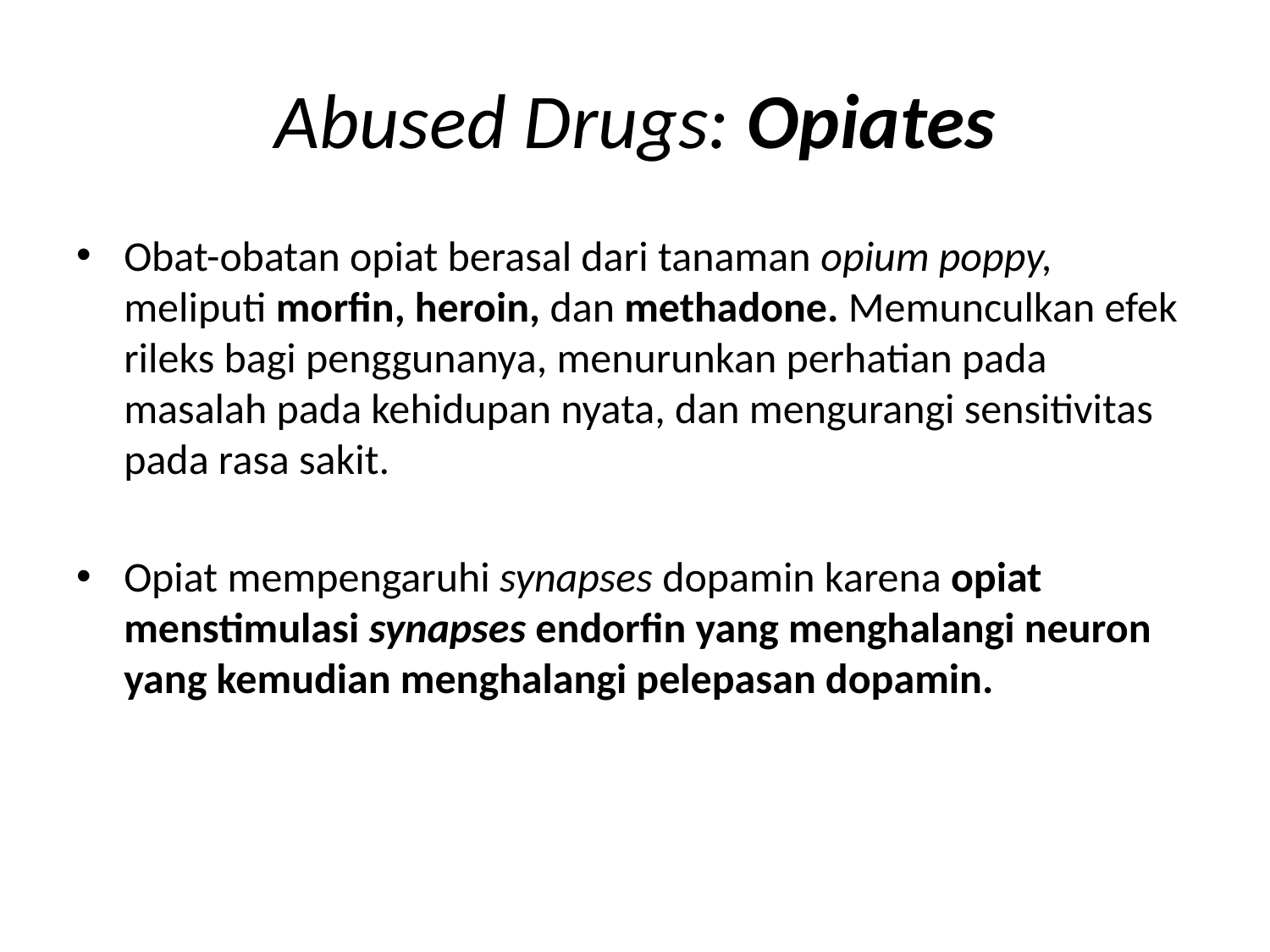

# Abused Drugs: Opiates
Obat-obatan opiat berasal dari tanaman opium poppy, meliputi morfin, heroin, dan methadone. Memunculkan efek rileks bagi penggunanya, menurunkan perhatian pada masalah pada kehidupan nyata, dan mengurangi sensitivitas pada rasa sakit.

Opiat mempengaruhi synapses dopamin karena opiat menstimulasi synapses endorfin yang menghalangi neuron yang kemudian menghalangi pelepasan dopamin.